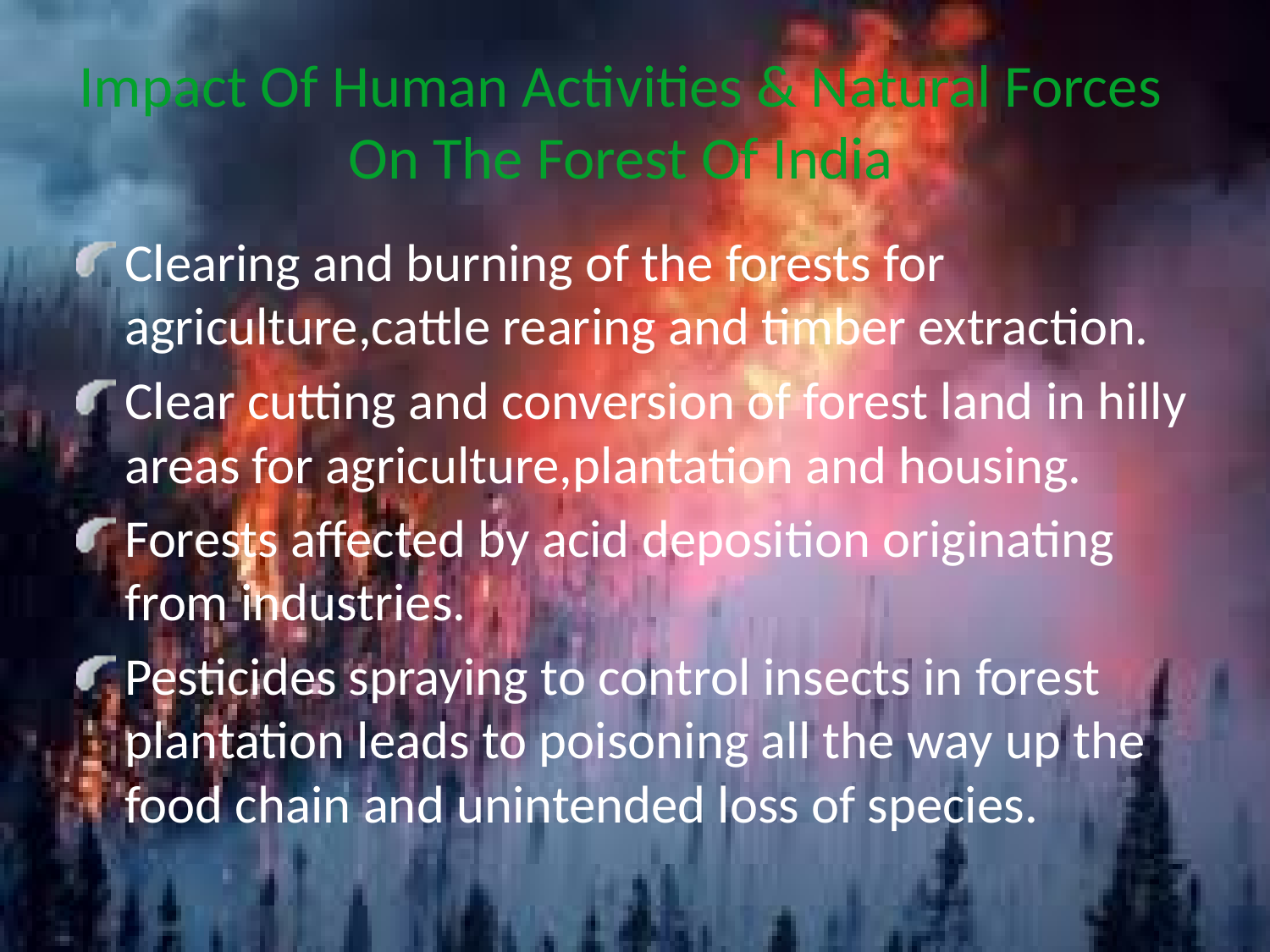

# Impact Of Human Activities & Natural Forces On The Forest Of India
Clearing and burning of the forests for agriculture,cattle rearing and timber extraction.
Clear cutting and conversion of forest land in hilly areas for agriculture,plantation and housing.
Forests affected by acid deposition originating from industries.
Pesticides spraying to control insects in forest plantation leads to poisoning all the way up the food chain and unintended loss of species.